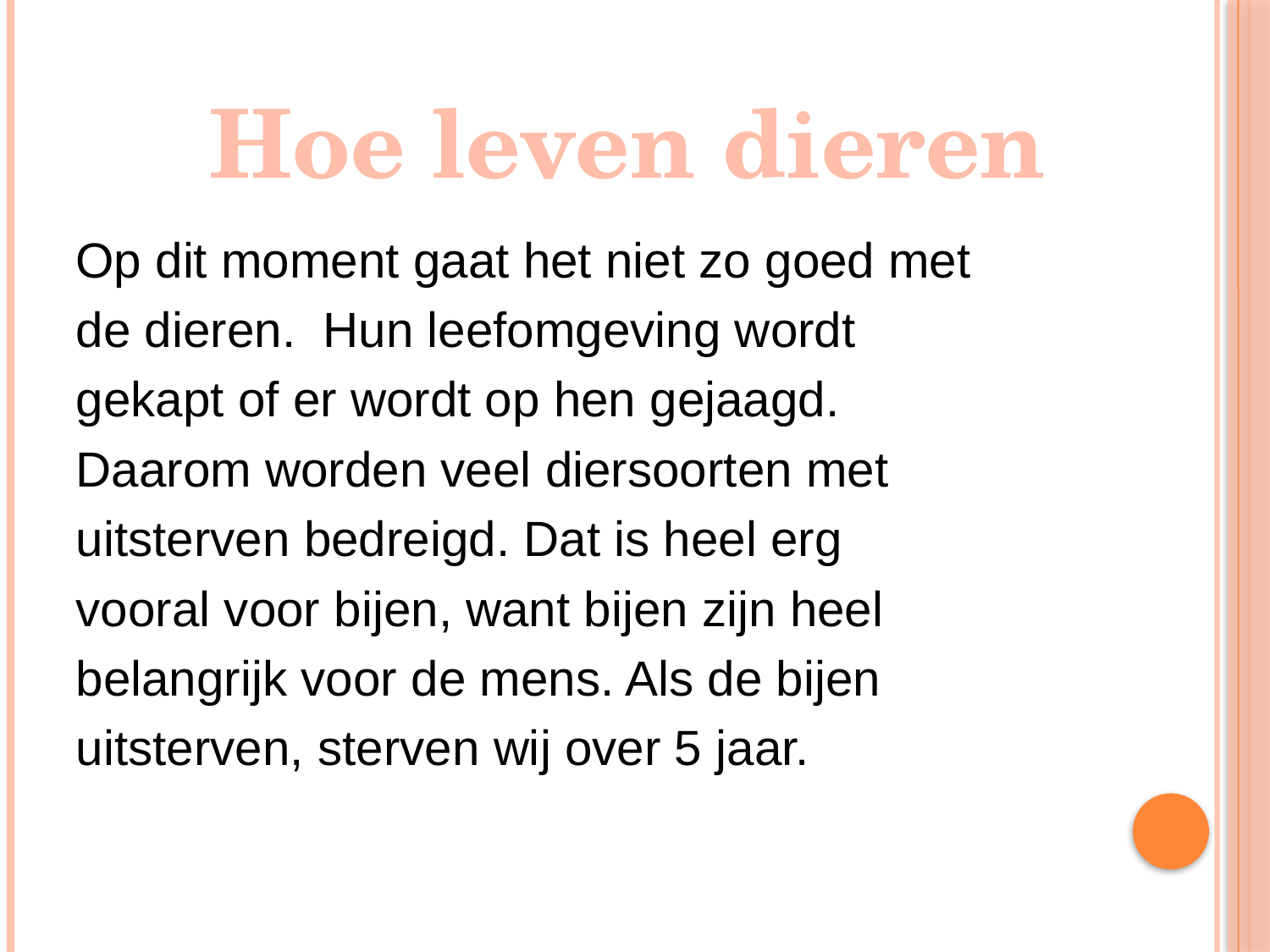

Hoe leven dieren
Op dit moment gaat het niet zo goed met
de dieren.  Hun leefomgeving wordt
gekapt of er wordt op hen gejaagd.
Daarom worden veel diersoorten met
uitsterven bedreigd. Dat is heel erg
vooral voor bijen, want bijen zijn heel
belangrijk voor de mens. Als de bijen
uitsterven, sterven wij over 5 jaar.